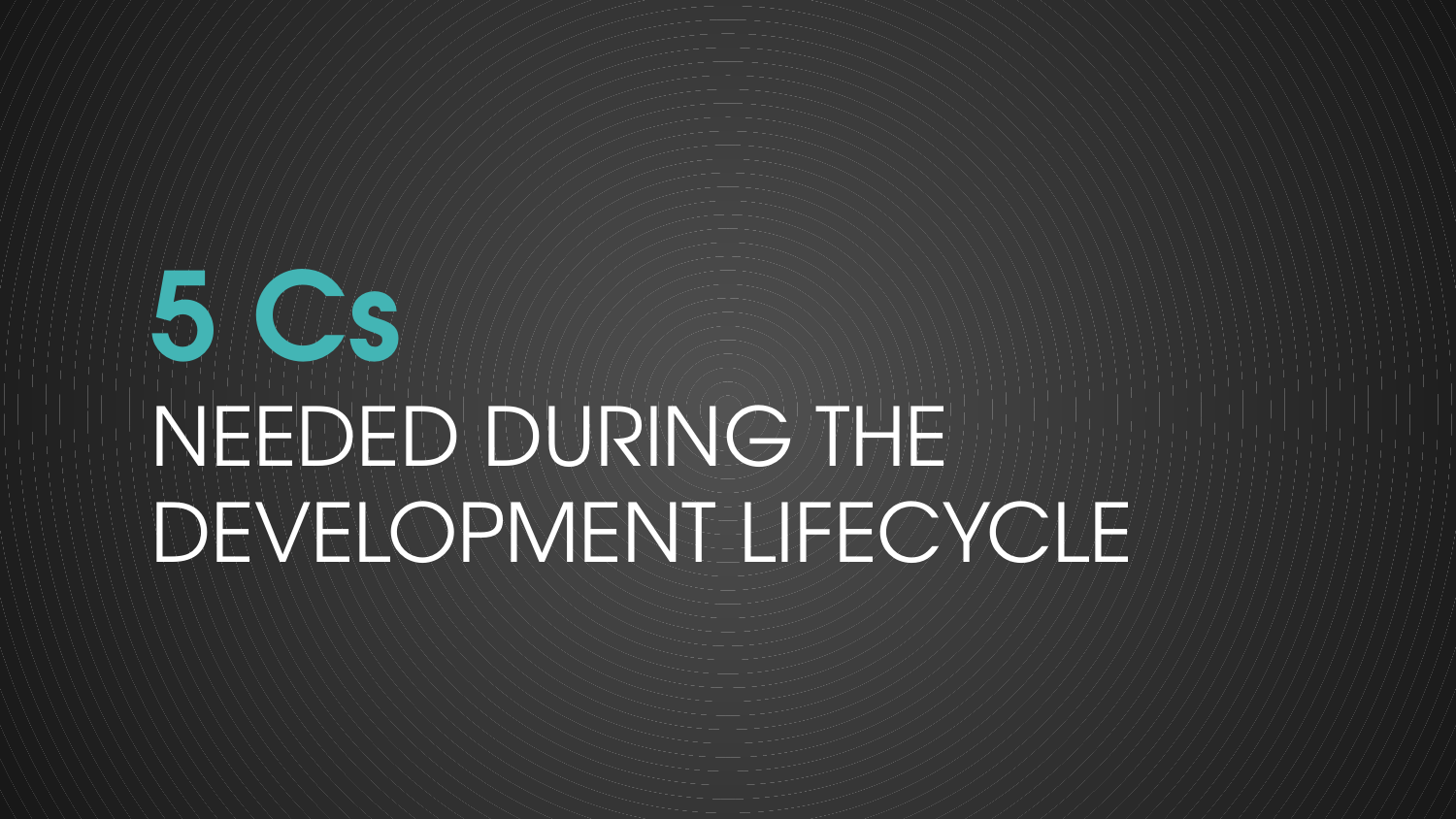

# 5 Cs Needed during the development lifecycle